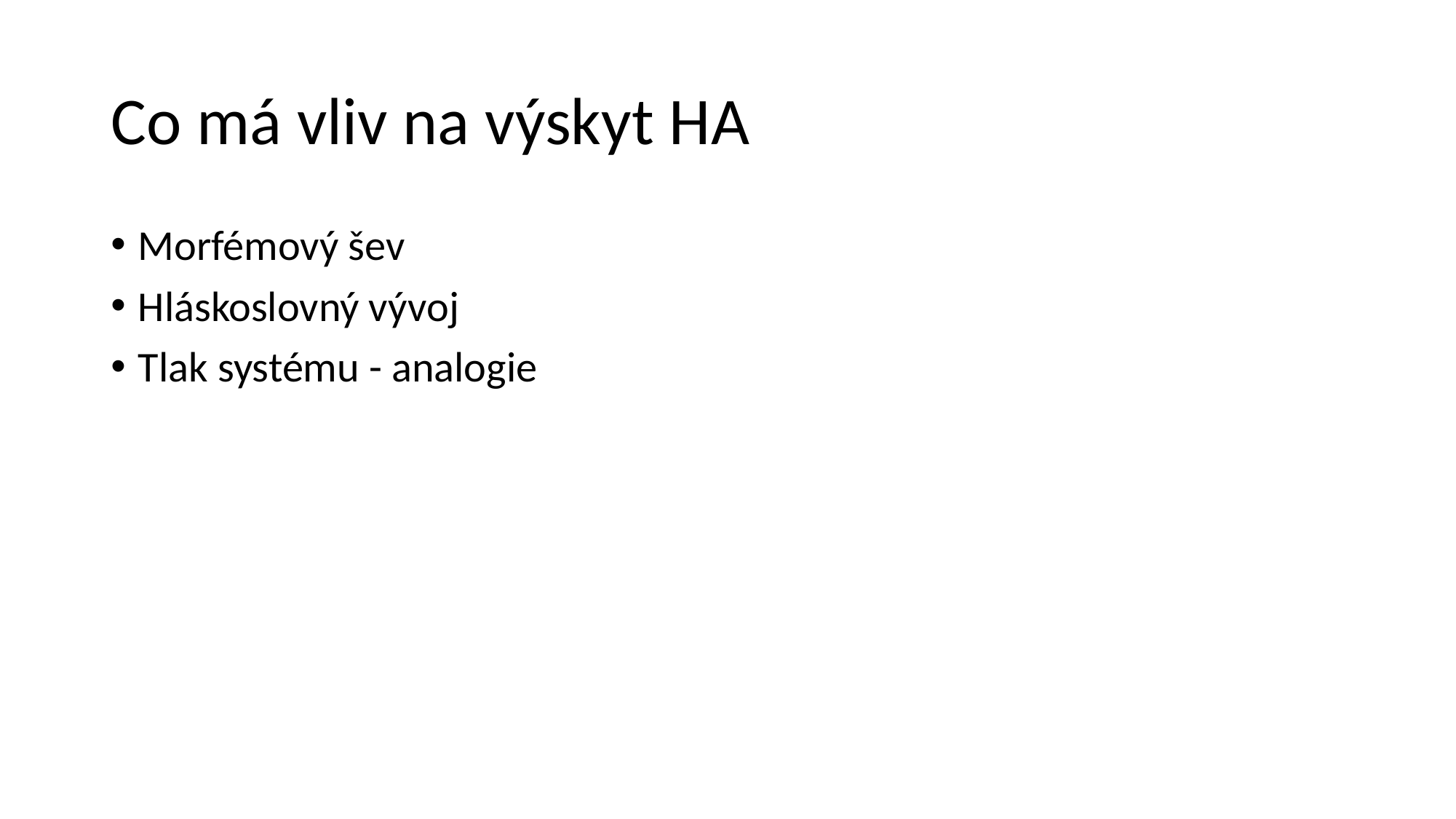

# Co má vliv na výskyt HA
Morfémový šev
Hláskoslovný vývoj
Tlak systému - analogie